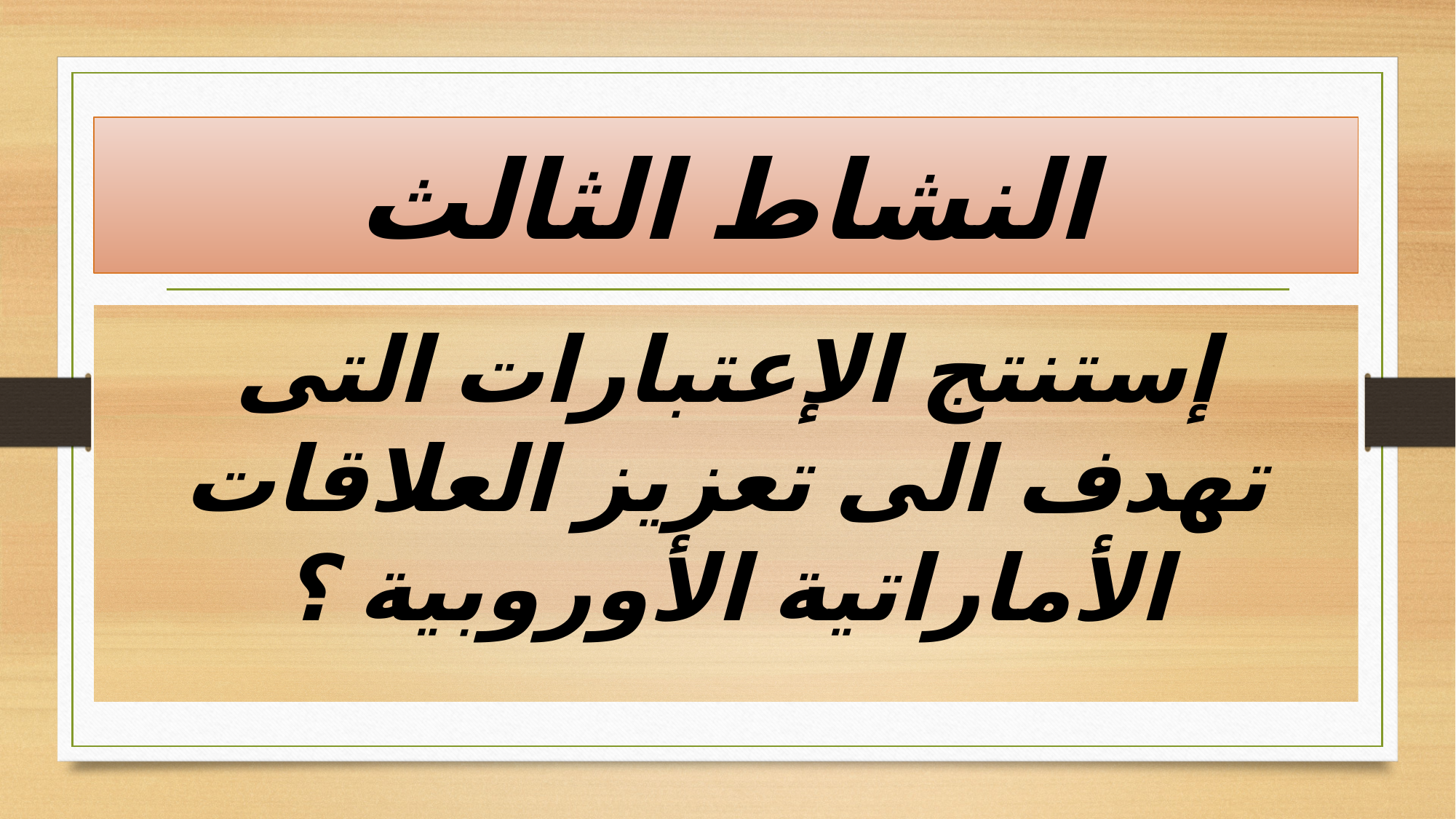

# النشاط الثالث
إستنتج الإعتبارات التى تهدف الى تعزيز العلاقات الأماراتية الأوروبية ؟